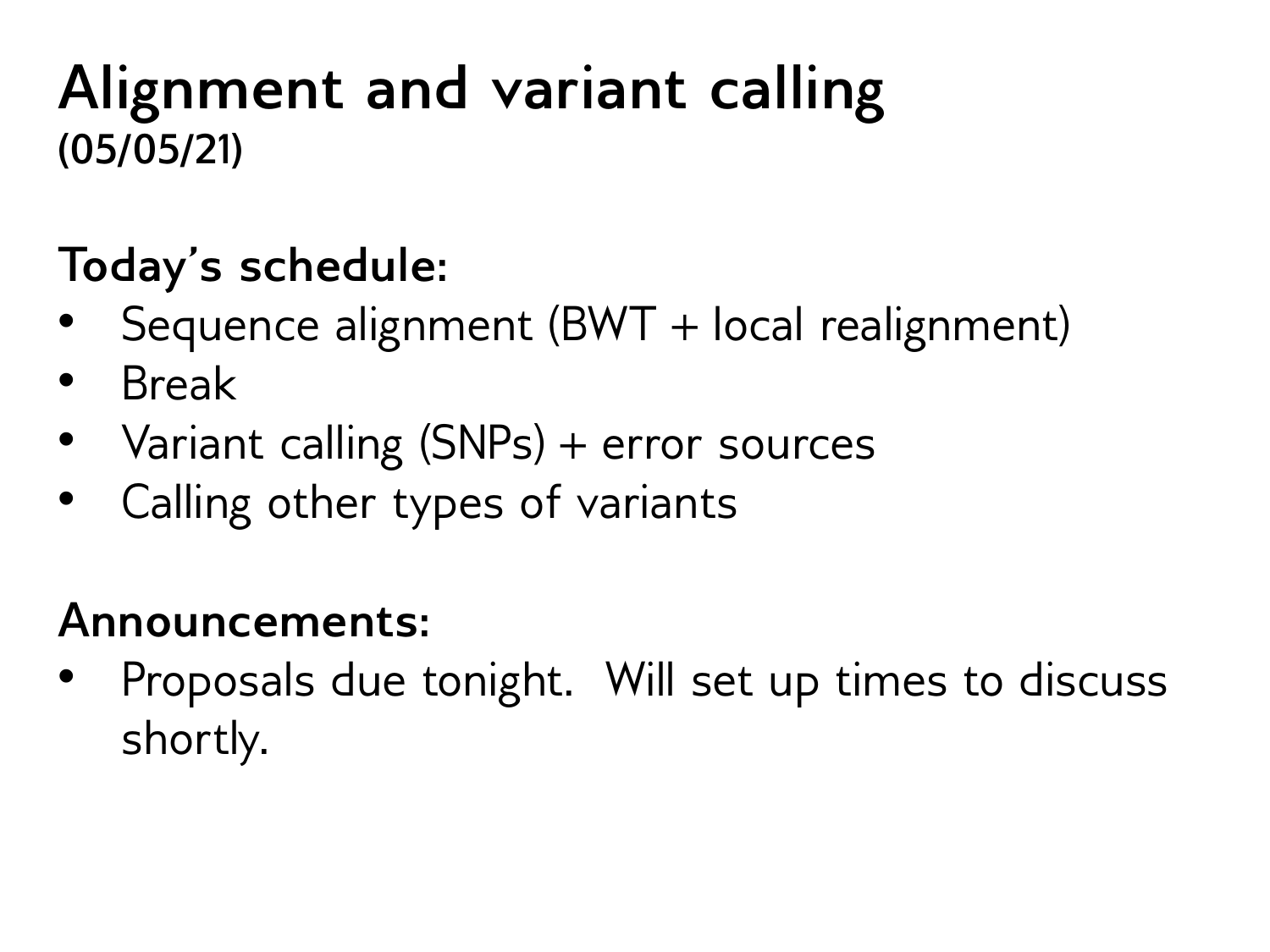

Alignment and variant calling
(05/05/21)

Today’s schedule:
Sequence alignment (BWT + local realignment)
Break
Variant calling (SNPs) + error sources
Calling other types of variants

Announcements:
Proposals due tonight.  Will set up times to discuss shortly.